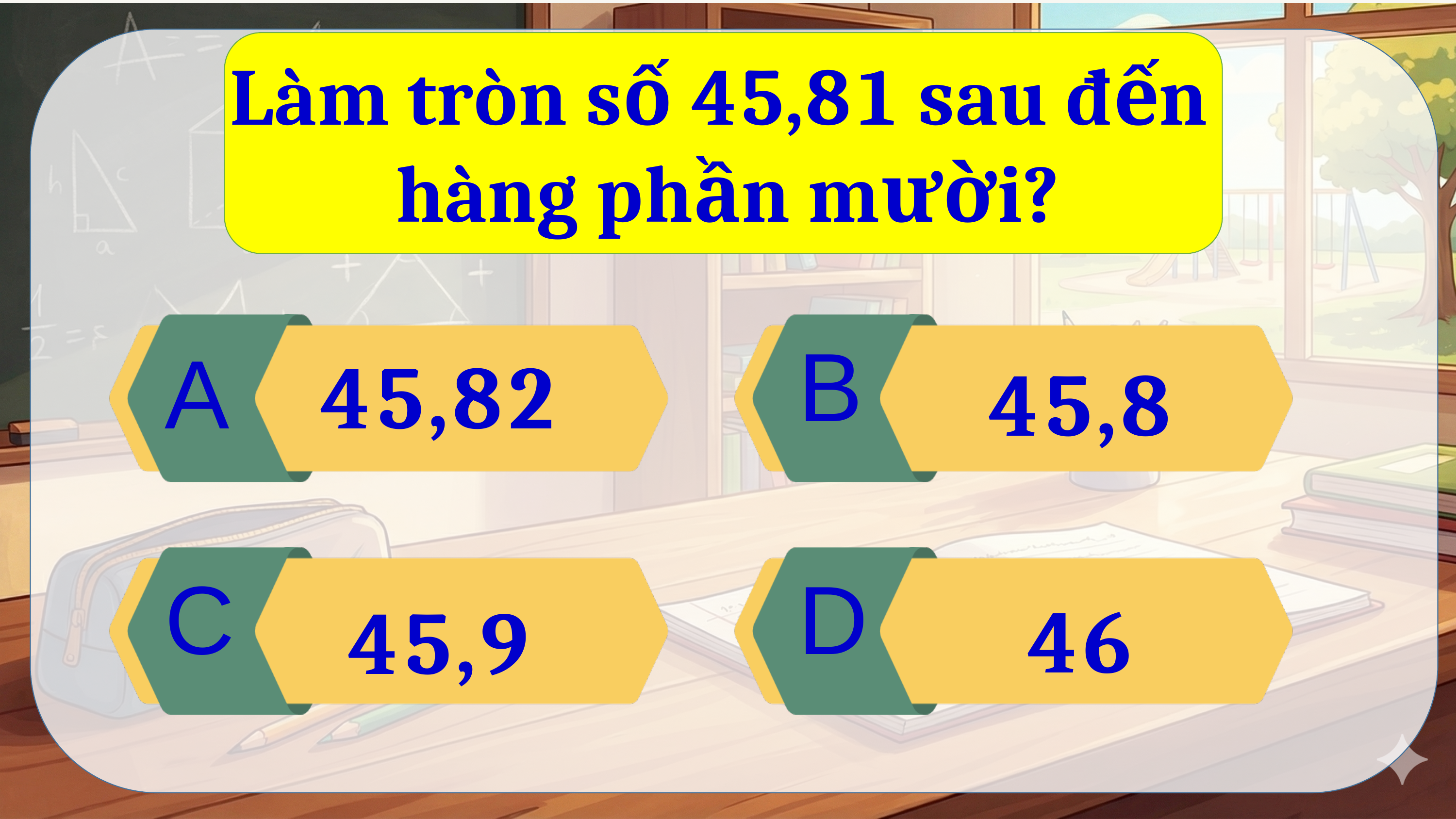

Làm tròn số 45,81 sau đến
hàng phần mười?

45,82
B
A
45,8

C
D
46
45,9